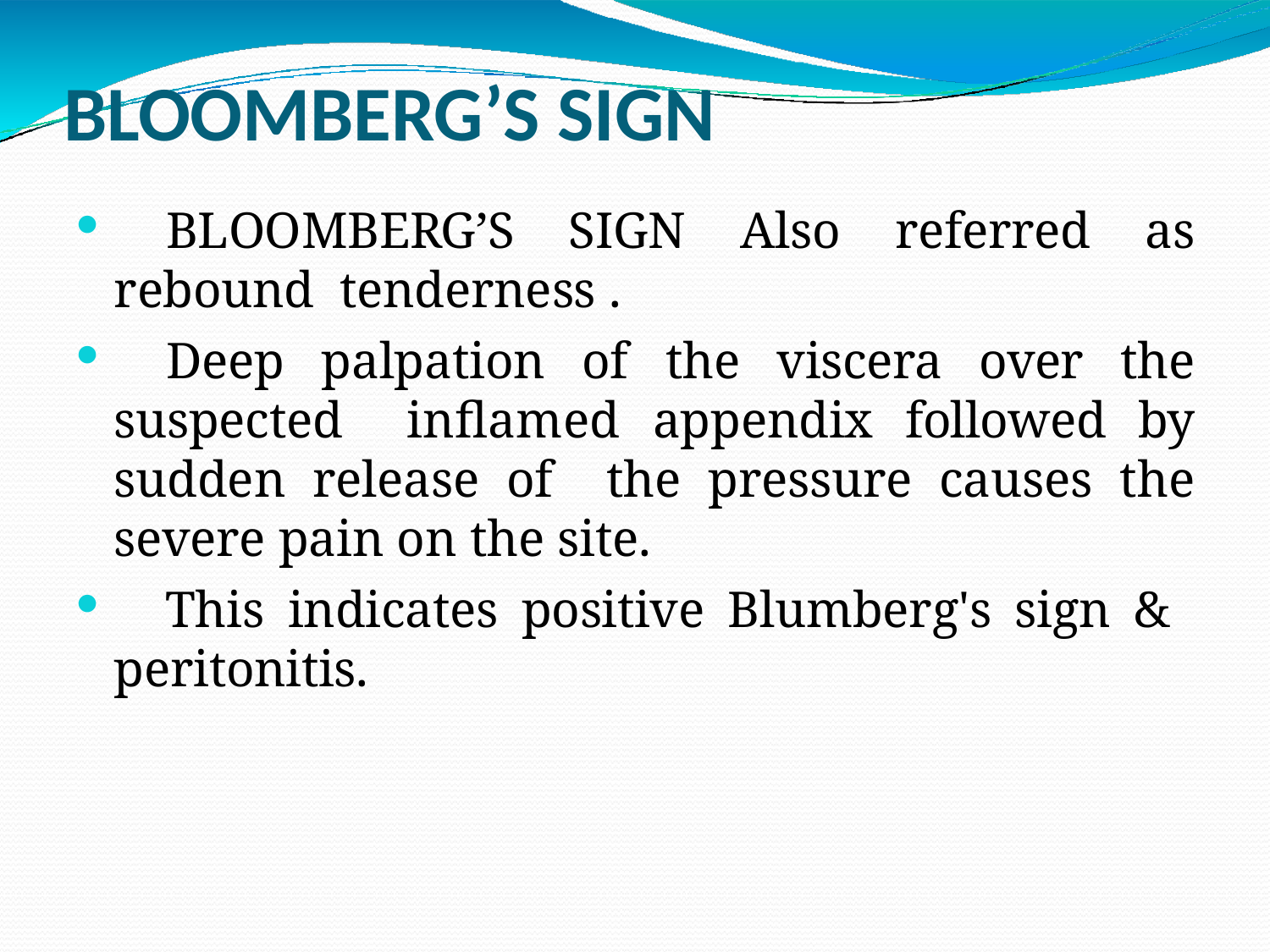

# BLOOMBERG’S SIGN
	BLOOMBERG’S SIGN Also referred as rebound  tenderness .
	Deep palpation of the viscera over the suspected  inflamed appendix followed by sudden release of  the pressure causes the severe pain on the site.
	This indicates positive Blumberg's sign &  peritonitis.